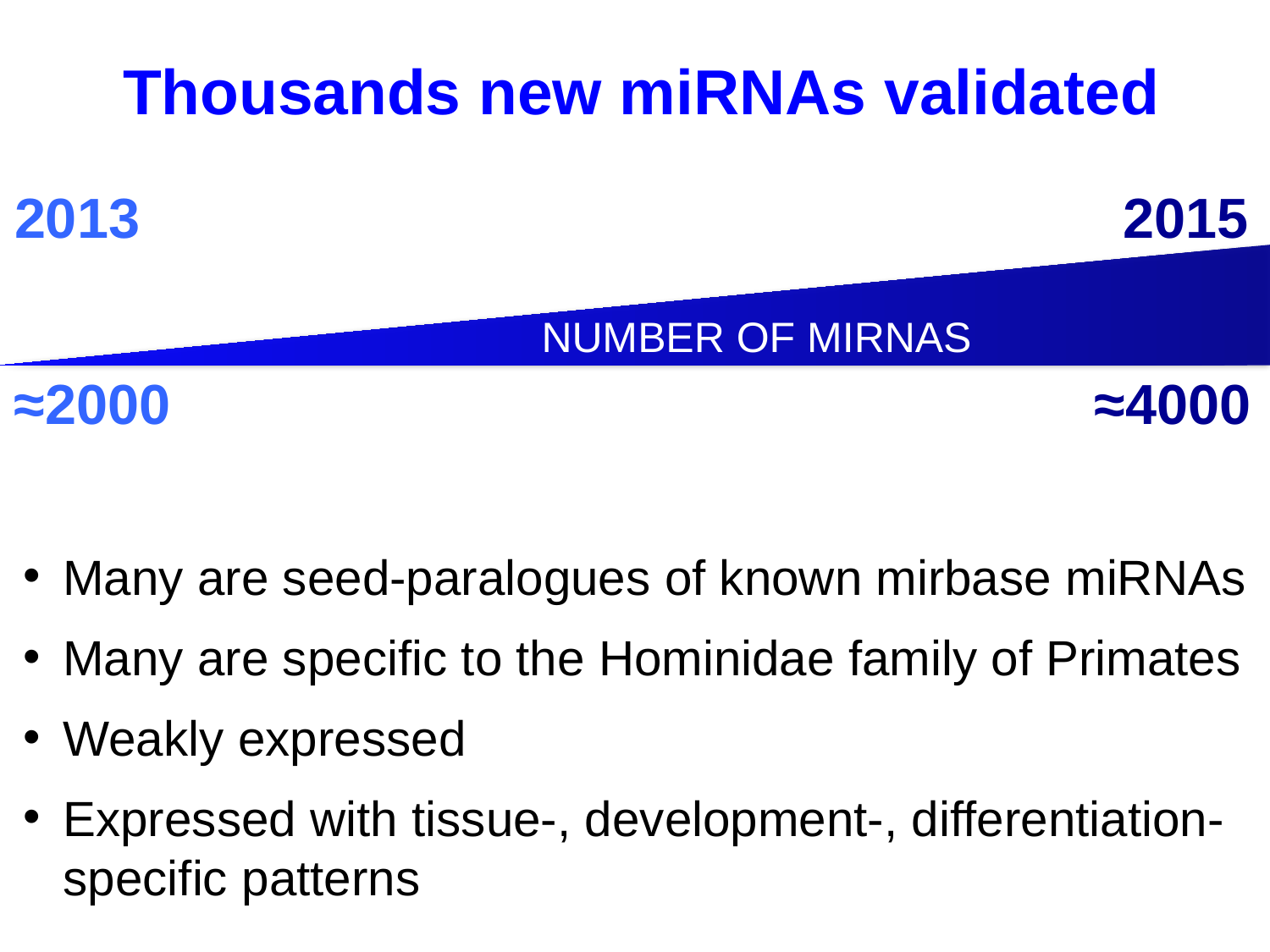

Thousands new miRNAs validated

Many are seed-paralogues of known mirbase miRNAs
Many are specific to the Hominidae family of Primates
Weakly expressed
Expressed with tissue-, development-, differentiation-specific patterns
2013                                                               2015

≈2000                                                           ≈4000

NUMBER OF MIRNAS